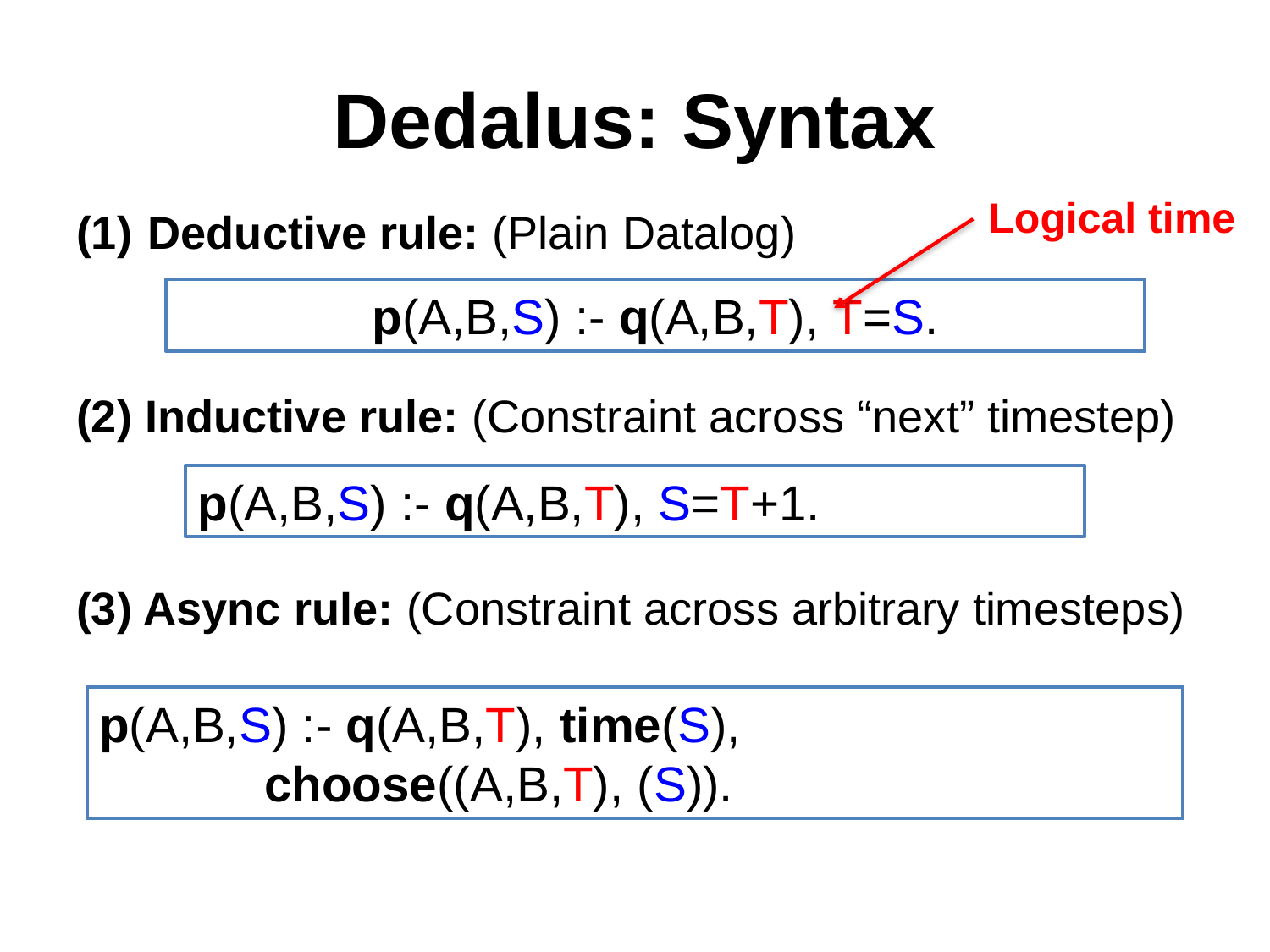

# Dedalus: Syntax
Logical time
Deductive rule: (Plain Datalog)

(2) Inductive rule: (Constraint across “next” timestep)

(3) Async rule: (Constraint across arbitrary timesteps)
p(A,B,S) :- q(A,B,T), T=S.
p(A,B,S) :- q(A,B,T), S=T+1.
p(A,B,S) :- q(A,B,T), time(S),
            choose((A,B,T), (S)).